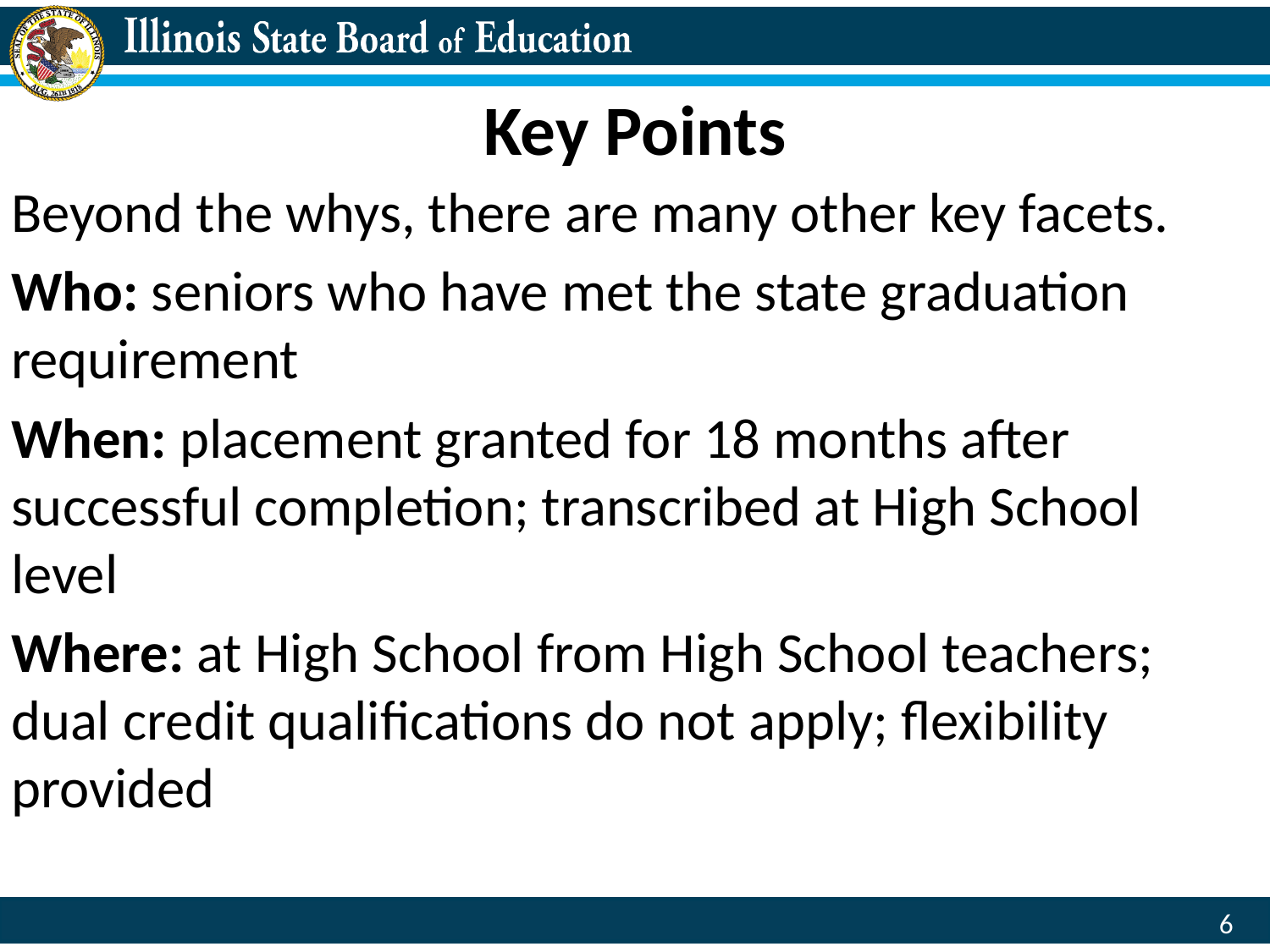

# Key Points
Beyond the whys, there are many other key facets.
Who: seniors who have met the state graduation requirement
When: placement granted for 18 months after successful completion; transcribed at High School level
Where: at High School from High School teachers; dual credit qualifications do not apply; flexibility provided